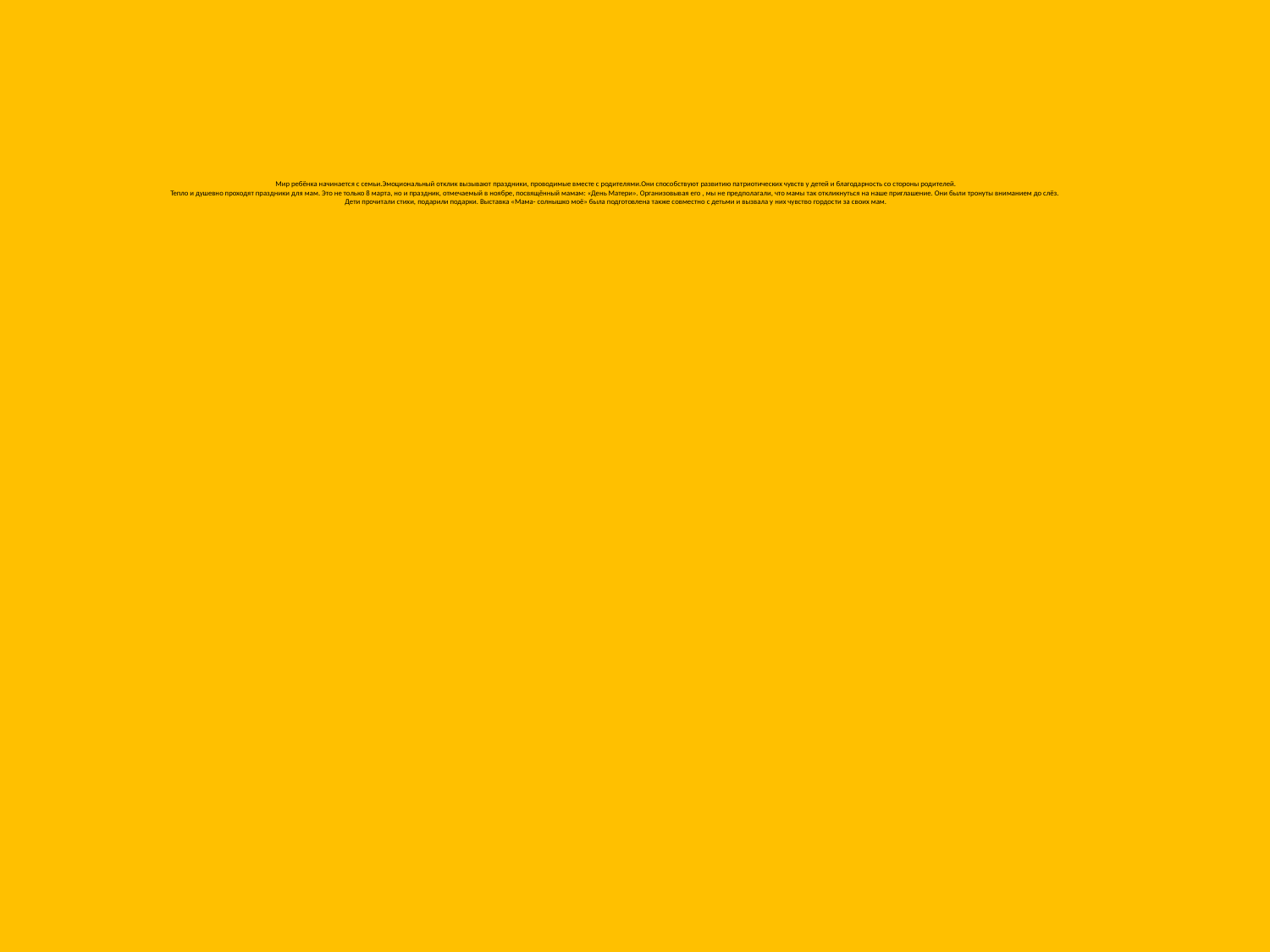

# Мир ребёнка начинается с семьи.Эмоциональный отклик вызывают праздники, проводимые вместе с родителями.Они способствуют развитию патриотических чувств у детей и благодарность со стороны родителей. Тепло и душевно проходят праздники для мам. Это не только 8 марта, но и праздник, отмечаемый в ноябре, посвящённый мамам: «День Матери». Организовывая его , мы не предполагали, что мамы так откликнуться на наше приглашение. Они были тронуты вниманием до слёз. Дети прочитали стихи, подарили подарки. Выставка «Мама- солнышко моё» была подготовлена также совместно с детьми и вызвала у них чувство гордости за своих мам.